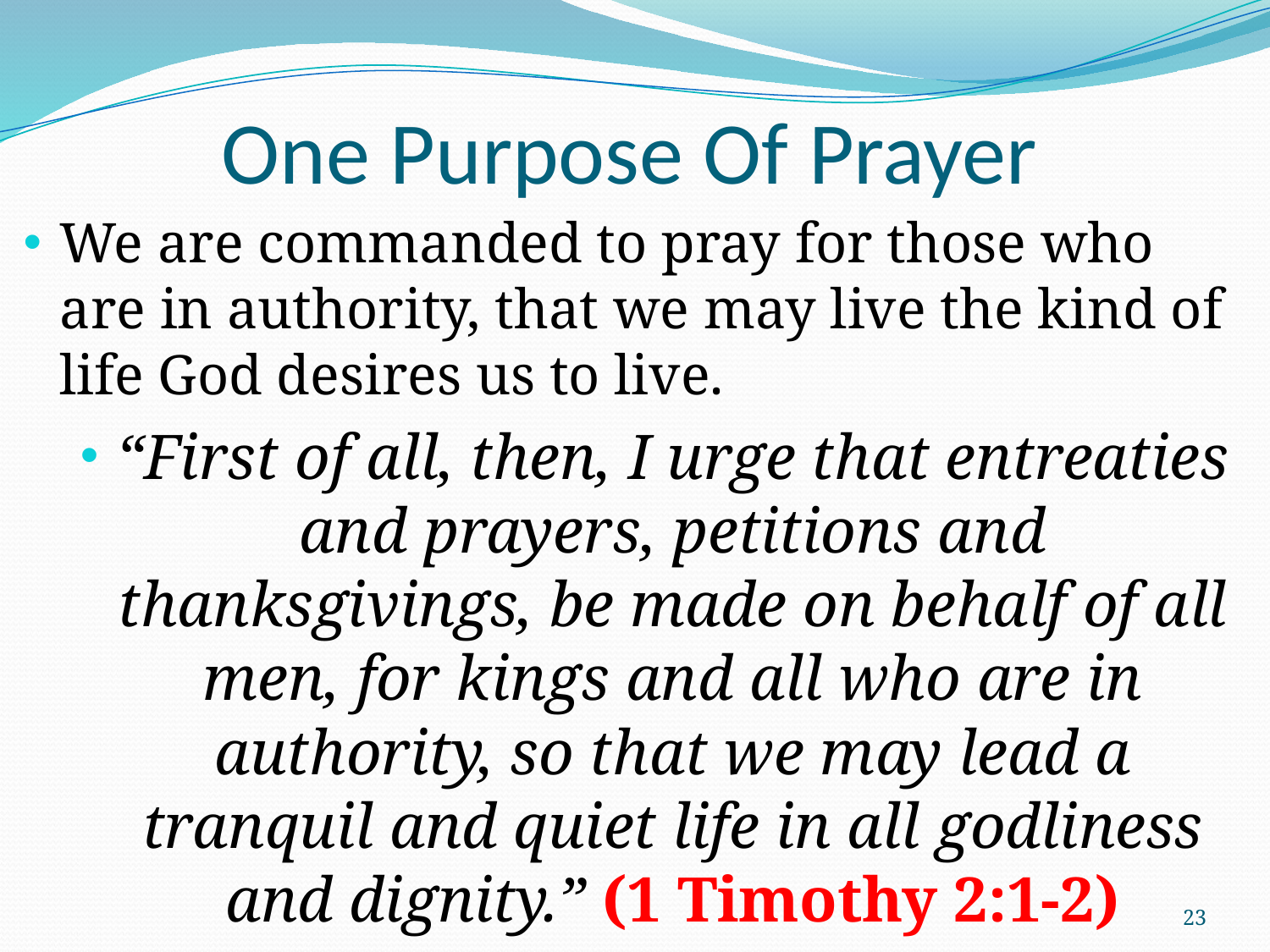

# One Purpose Of Prayer
We are commanded to pray for those who are in authority, that we may live the kind of life God desires us to live.
“First of all, then, I urge that entreaties and prayers, petitions and thanksgivings, be made on behalf of all men, for kings and all who are in authority, so that we may lead a tranquil and quiet life in all godliness and dignity.” (1 Timothy 2:1-2)
23